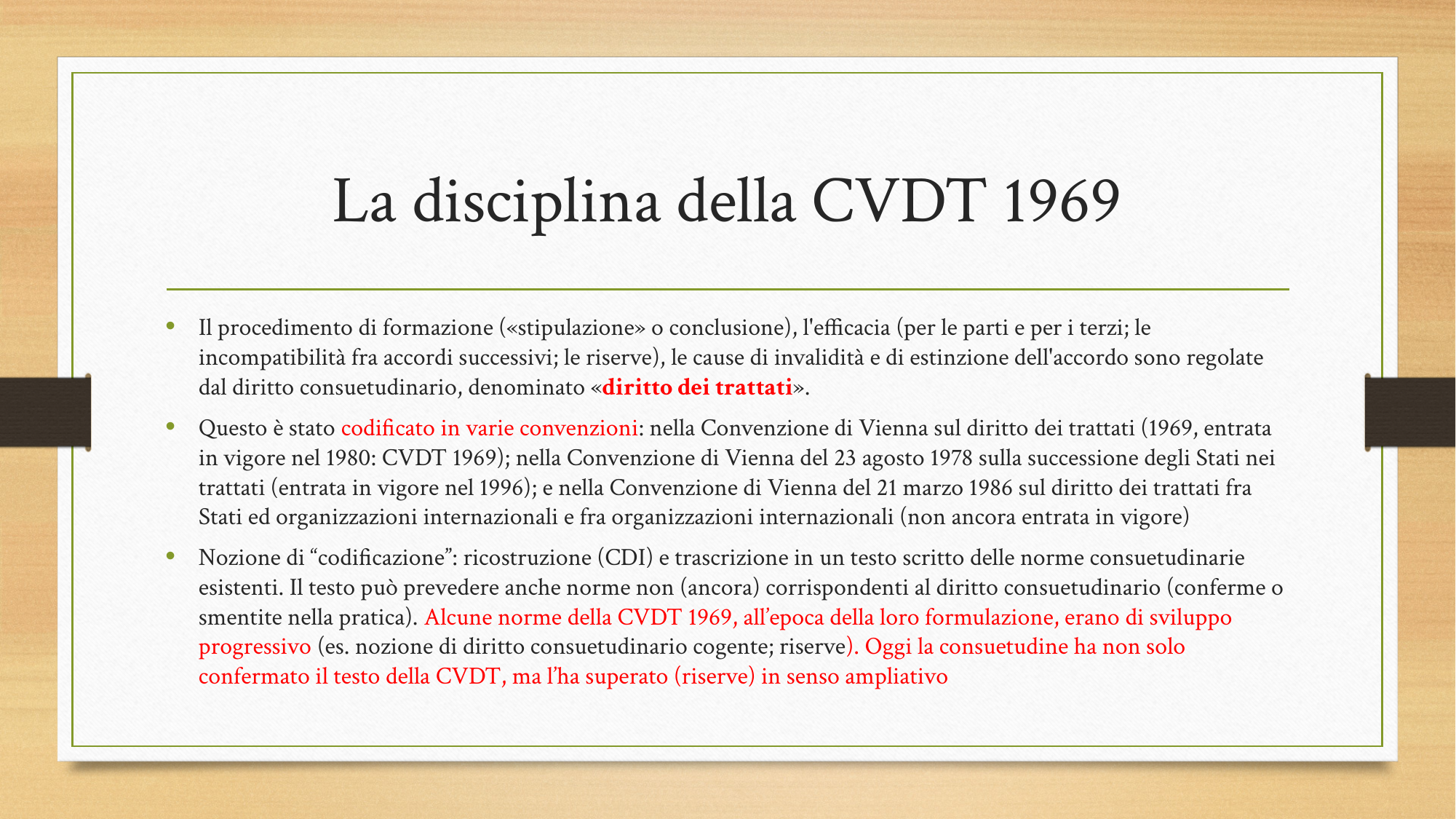

# La disciplina della CVDT 1969
Il procedimento di formazione («stipulazione» o conclusione), l'efficacia (per le parti e per i terzi; le incompatibilità fra accordi successivi; le riserve), le cause di invalidità e di estinzione dell'accordo sono regolate dal diritto consuetudinario, denominato «diritto dei trattati».
Questo è stato codificato in varie convenzioni: nella Convenzione di Vienna sul diritto dei trattati (1969, entrata in vigore nel 1980: CVDT 1969); nella Convenzione di Vienna del 23 agosto 1978 sulla successione degli Stati nei trattati (entrata in vigore nel 1996); e nella Convenzione di Vienna del 21 marzo 1986 sul diritto dei trattati fra Stati ed organizzazioni internazionali e fra organizzazioni internazionali (non ancora entrata in vigore)
Nozione di “codificazione”: ricostruzione (CDI) e trascrizione in un testo scritto delle norme consuetudinarie esistenti. Il testo può prevedere anche norme non (ancora) corrispondenti al diritto consuetudinario (conferme o smentite nella pratica). Alcune norme della CVDT 1969, all’epoca della loro formulazione, erano di sviluppo progressivo (es. nozione di diritto consuetudinario cogente; riserve). Oggi la consuetudine ha non solo confermato il testo della CVDT, ma l’ha superato (riserve) in senso ampliativo